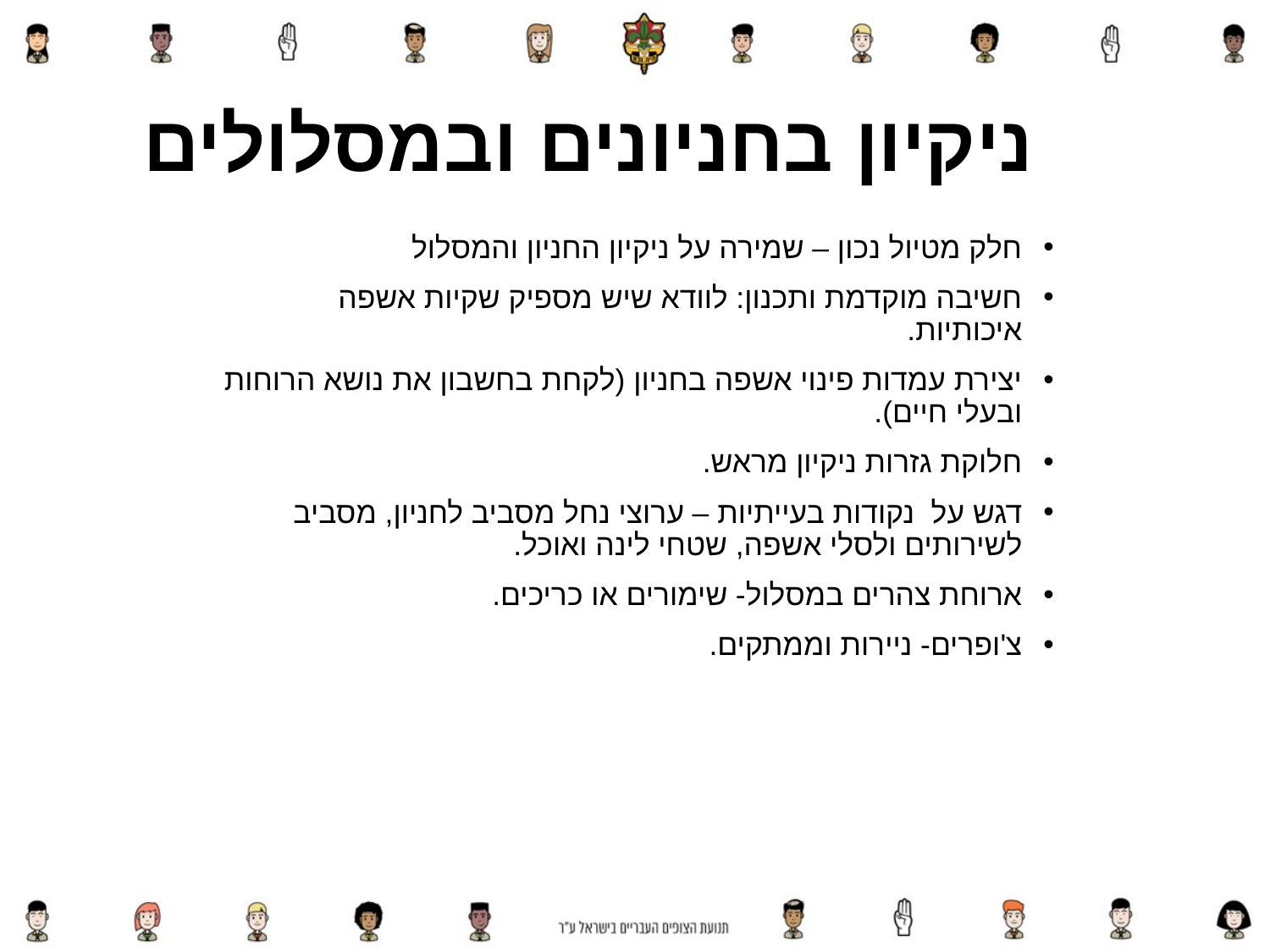

ניקיון בחניונים ובמסלולים
חלק מטיול נכון – שמירה על ניקיון החניון והמסלול
חשיבה מוקדמת ותכנון: לוודא שיש מספיק שקיות אשפה איכותיות.
יצירת עמדות פינוי אשפה בחניון (לקחת בחשבון את נושא הרוחות ובעלי חיים).
חלוקת גזרות ניקיון מראש.
דגש על  נקודות בעייתיות – ערוצי נחל מסביב לחניון, מסביב לשירותים ולסלי אשפה, שטחי לינה ואוכל.
ארוחת צהרים במסלול- שימורים או כריכים.
צ'ופרים- ניירות וממתקים.